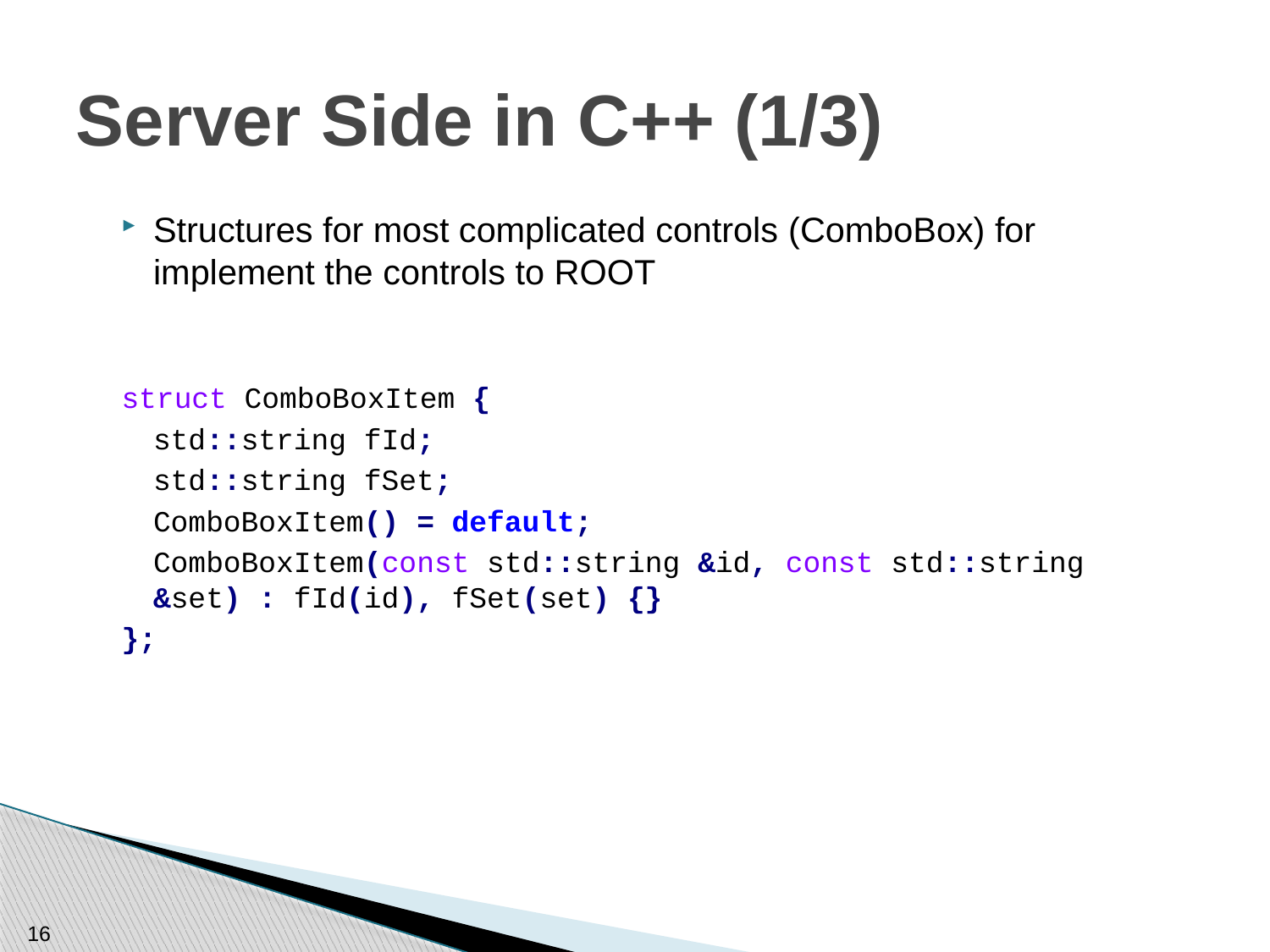

# Server Side in C++ (1/3)
Structures for most complicated controls (ComboBox) for implement the controls to ROOT

struct ComboBoxItem {
	std::string fId;
	std::string fSet;
	ComboBoxItem() = default;
	ComboBoxItem(const std::string &id, const 	std::string &set) : fId(id), fSet(set) {}
};

16